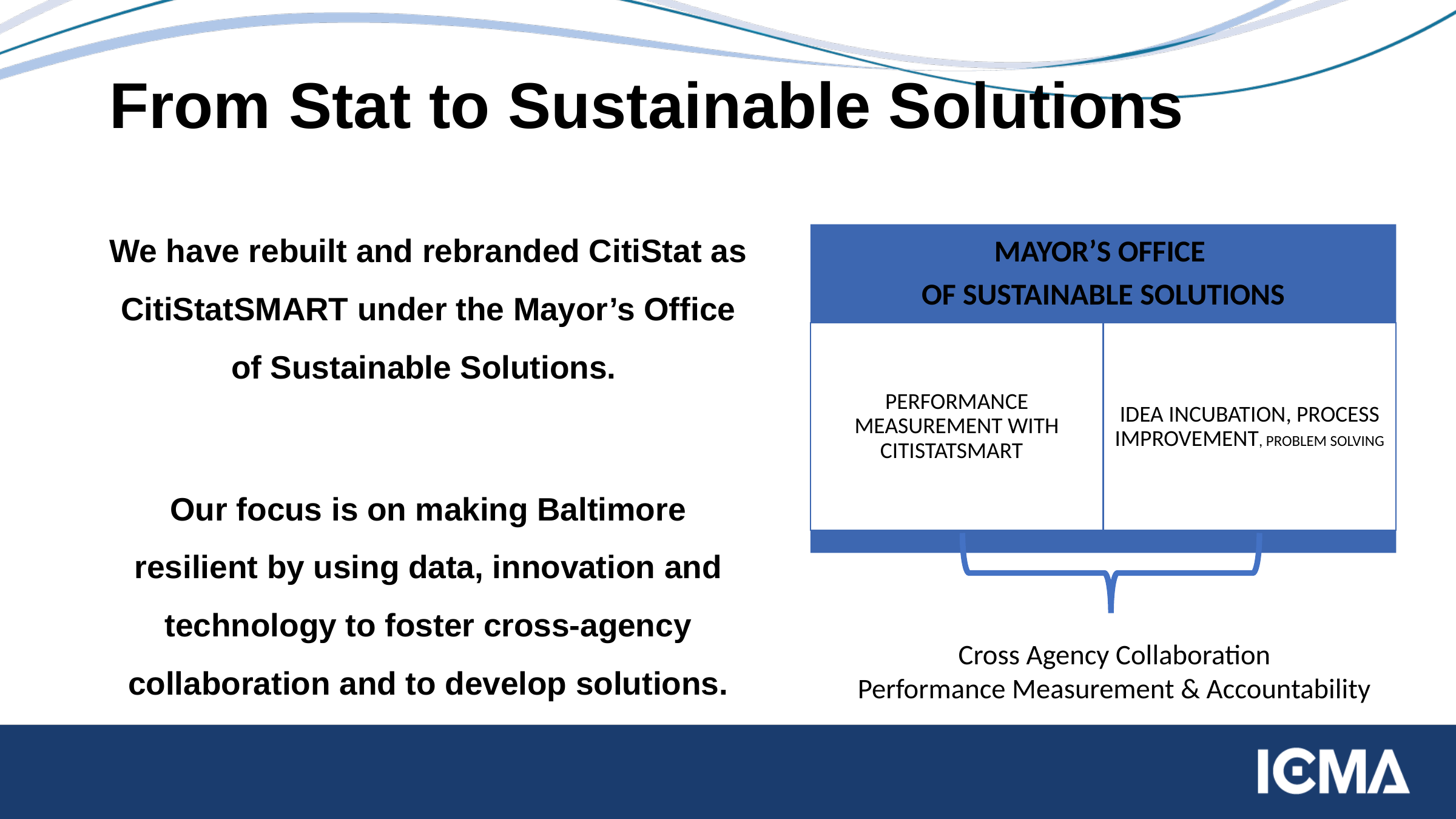

# From Stat to Sustainable Solutions
We have rebuilt and rebranded CitiStat as CitiStatSMART under the Mayor’s Office of Sustainable Solutions.

Our focus is on making Baltimore resilient by using data, innovation and technology to foster cross-agency collaboration and to develop solutions.
MAYOR’S OFFICE
OF SUSTAINABLE SOLUTIONS
PERFORMANCE MEASUREMENT WITH CITISTATSMART
IDEA INCUBATION, PROCESS IMPROVEMENT, PROBLEM SOLVING

Cross Agency Collaboration
Performance Measurement & Accountability